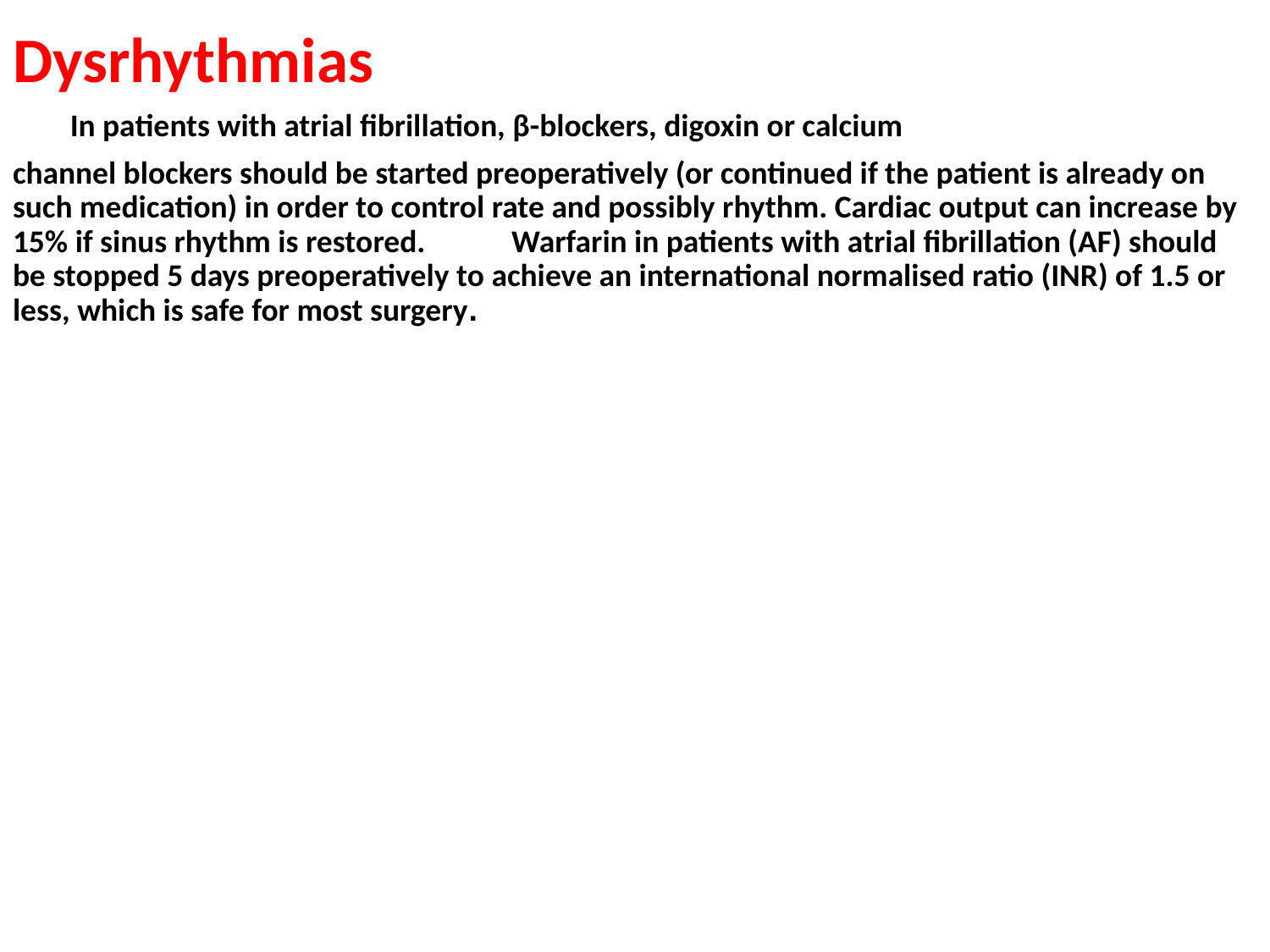

Dysrhythmias
        In patients with atrial fibrillation, β-blockers, digoxin or calcium
channel blockers should be started preoperatively (or continued if the patient is already on such medication) in order to control rate and possibly rhythm. Cardiac output can increase by 15% if sinus rhythm is restored.            Warfarin in patients with atrial fibrillation (AF) should be stopped 5 days preoperatively to achieve an international normalised ratio (INR) of 1.5 or less, which is safe for most surgery.
#
       Bridging therapy with unfractionated heparin or low molecular weight heparin (LMWH) is recommended for patients with AF and a mechanical heart valve undergoing procedures that require interruption of warfarin. Decisions on bridging therapy should balance the risks of stroke and bleeding.